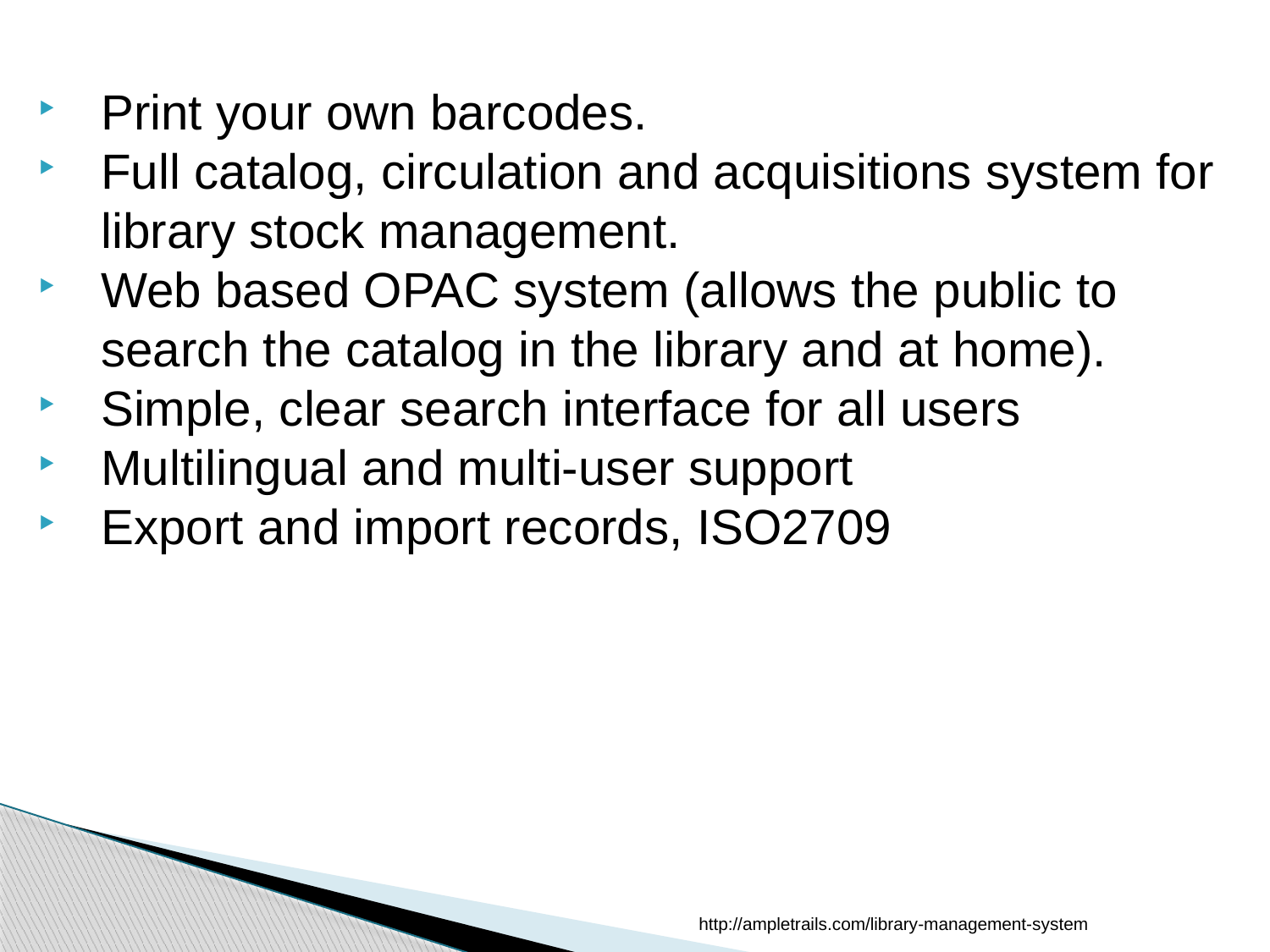

Print your own barcodes.
Full catalog, circulation and acquisitions system for library stock management.
Web based OPAC system (allows the public to search the catalog in the library and at home).
Simple, clear search interface for all users
Multilingual and multi-user support
Export and import records, ISO2709

http://ampletrails.com/library-management-system